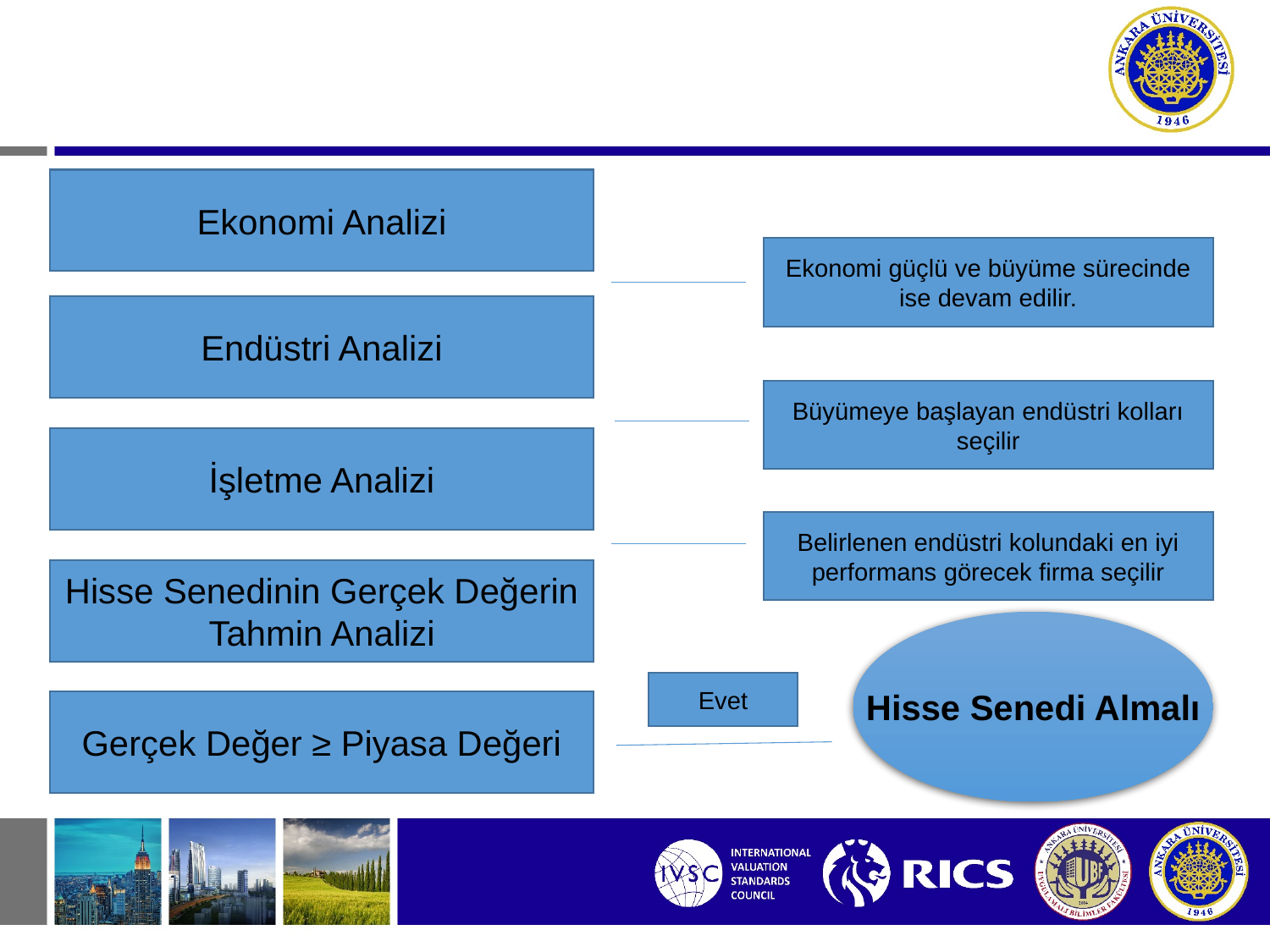

# Temel Analiz Yönteminin Aşamaları
Ekonomi Analizi
Ekonomi güçlü ve büyüme sürecinde ise devam edilir.
Endüstri Analizi
Büyümeye başlayan endüstri kolları seçilir
İşletme Analizi
Belirlenen endüstri kolundaki en iyi performans görecek firma seçilir
Hisse Senedinin Gerçek Değerin Tahmin Analizi
Hisse Senedi Almalı
Evet
Gerçek Değer ≥ Piyasa Değeri